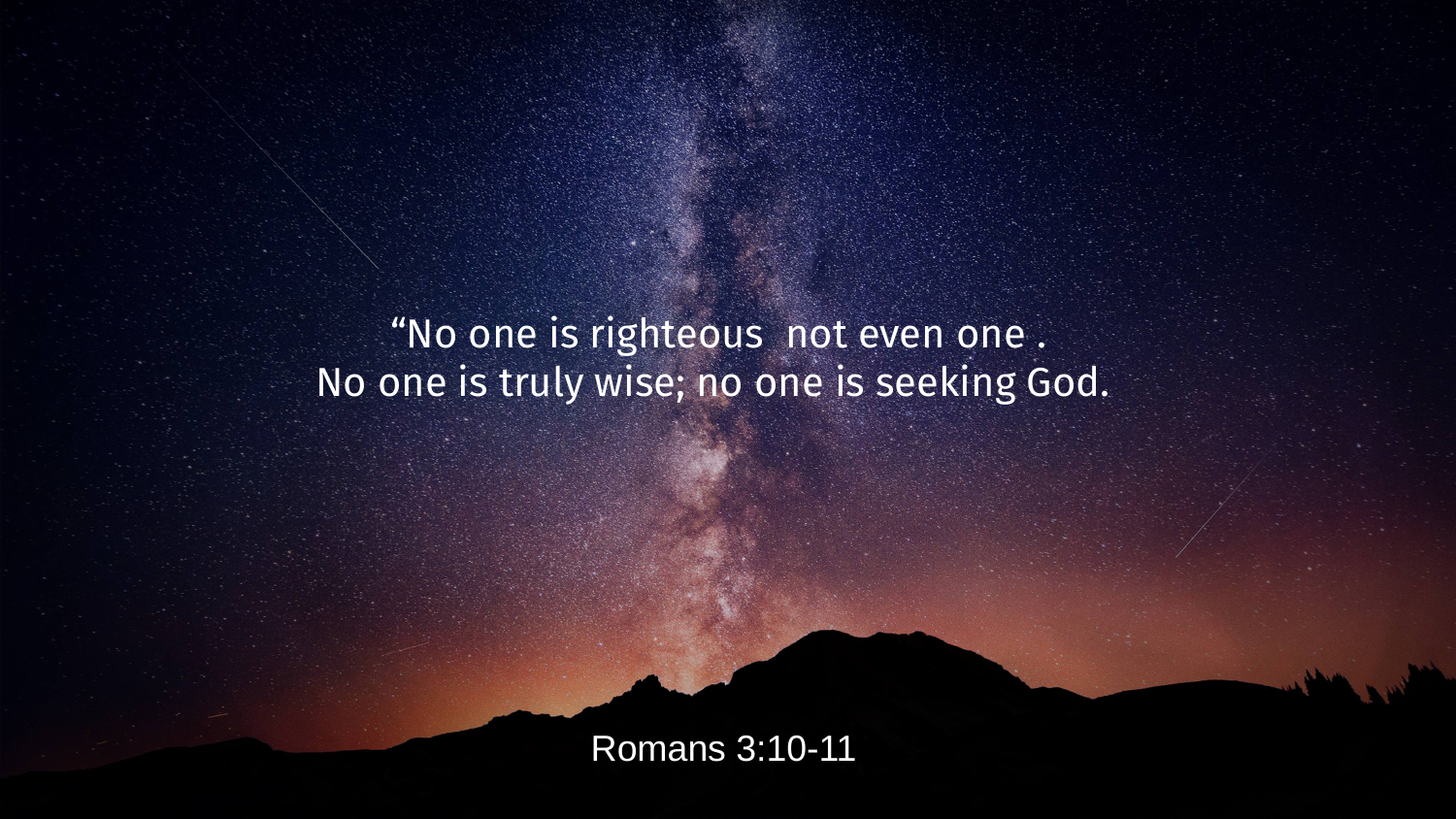

“No one is righteous  not even one .
No one is truly wise; no one is seeking God.

Romans 3:10-11